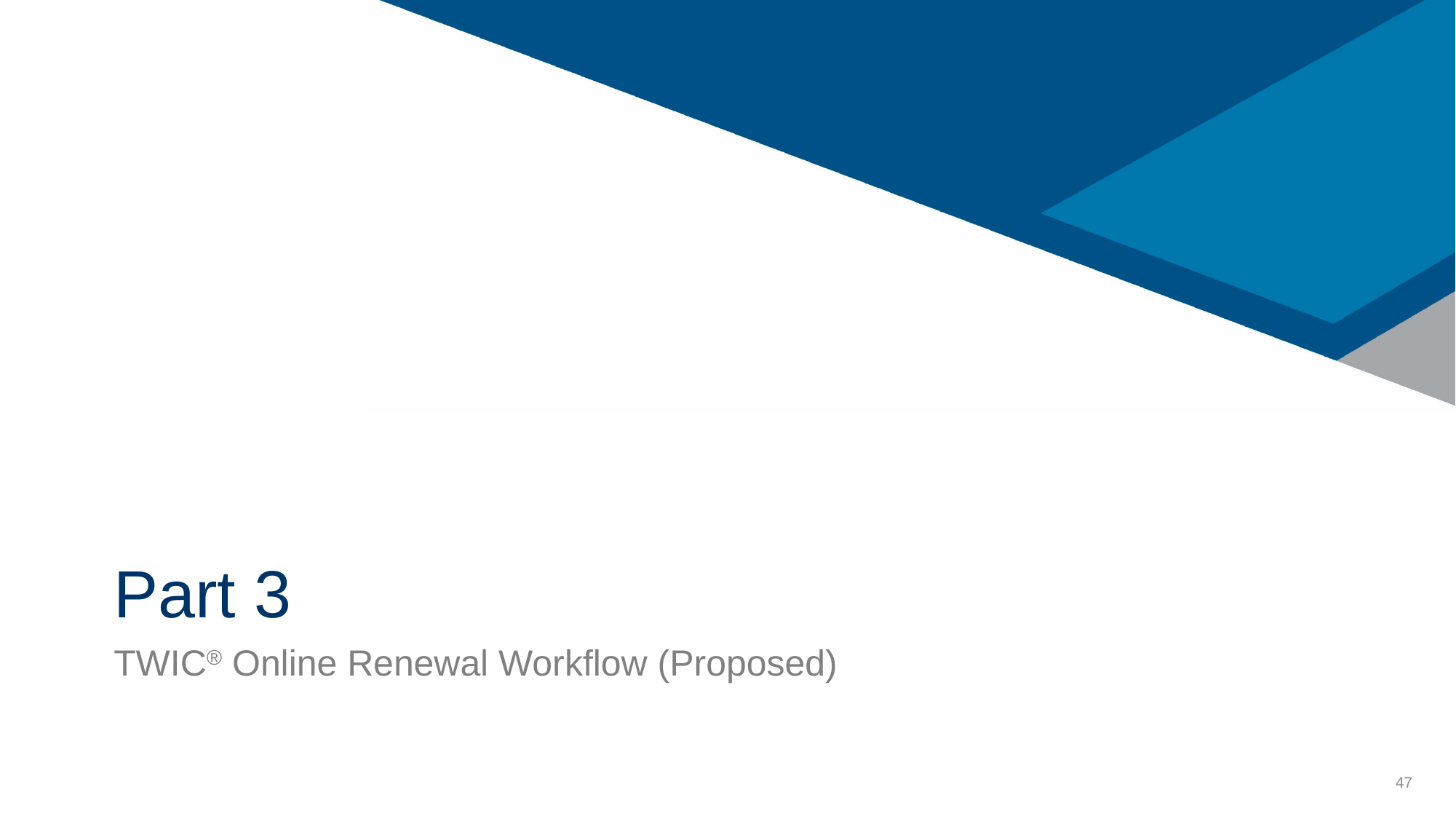

# Part 3
TWIC® Online Renewal Workflow (Proposed)
47